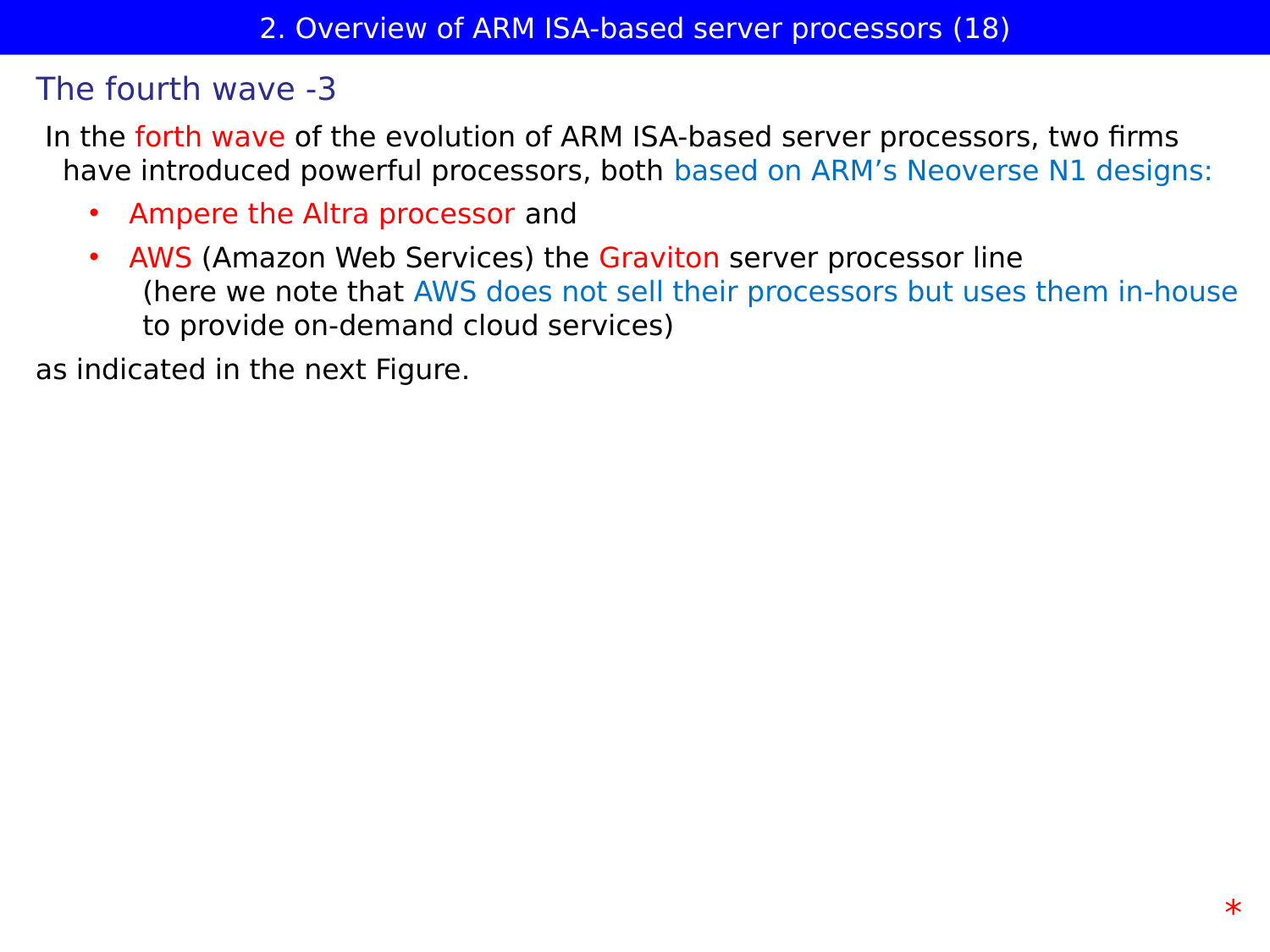

# 2. Overview of ARM ISA-based server processors (18)
The fourth wave -3
In the forth wave of the evolution of ARM ISA-based server processors, two firms
  have introduced powerful processors, both based on ARM’s Neoverse N1 designs:
Ampere the Altra processor and
AWS (Amazon Web Services) the Graviton server processor line
      (here we note that AWS does not sell their processors but uses them in-house
      to provide on-demand cloud services)
as indicated in the next Figure.
*